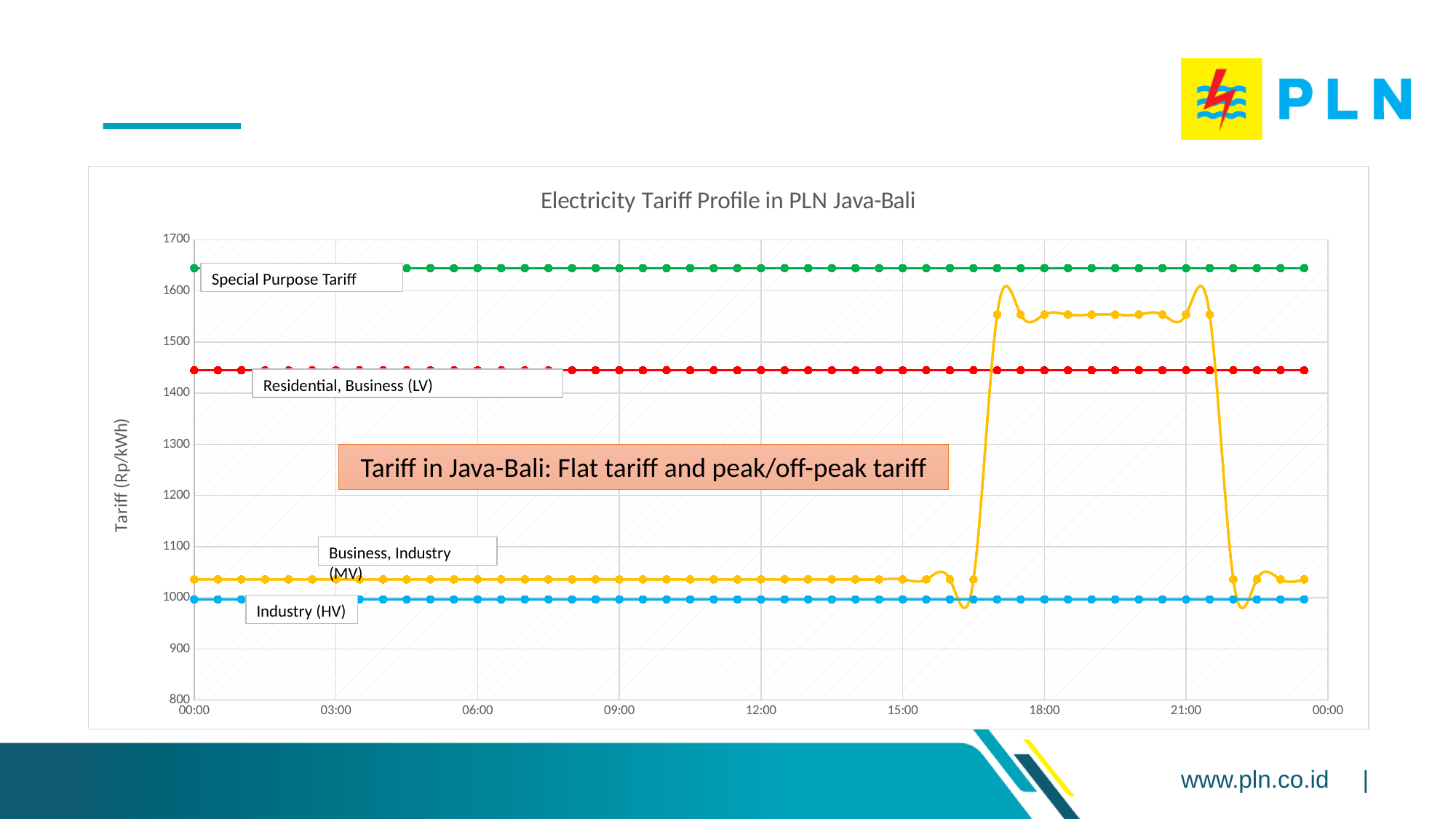

### Chart: Electricity Tariff Profile in PLN Java-Bali

| Category | I4-TT | P2-TM | B3-TM | I3-TM | B2-TR | P1-TR | R1, R2, R3 | P3-TR | L |
|---|---|---|---|---|---|---|---|---|---|
Special Purpose Tariff
Residential, Business (LV)
Business, Industry (MV)
Industry (HV)
Tariff in Java-Bali: Flat tariff and peak/off-peak tariff